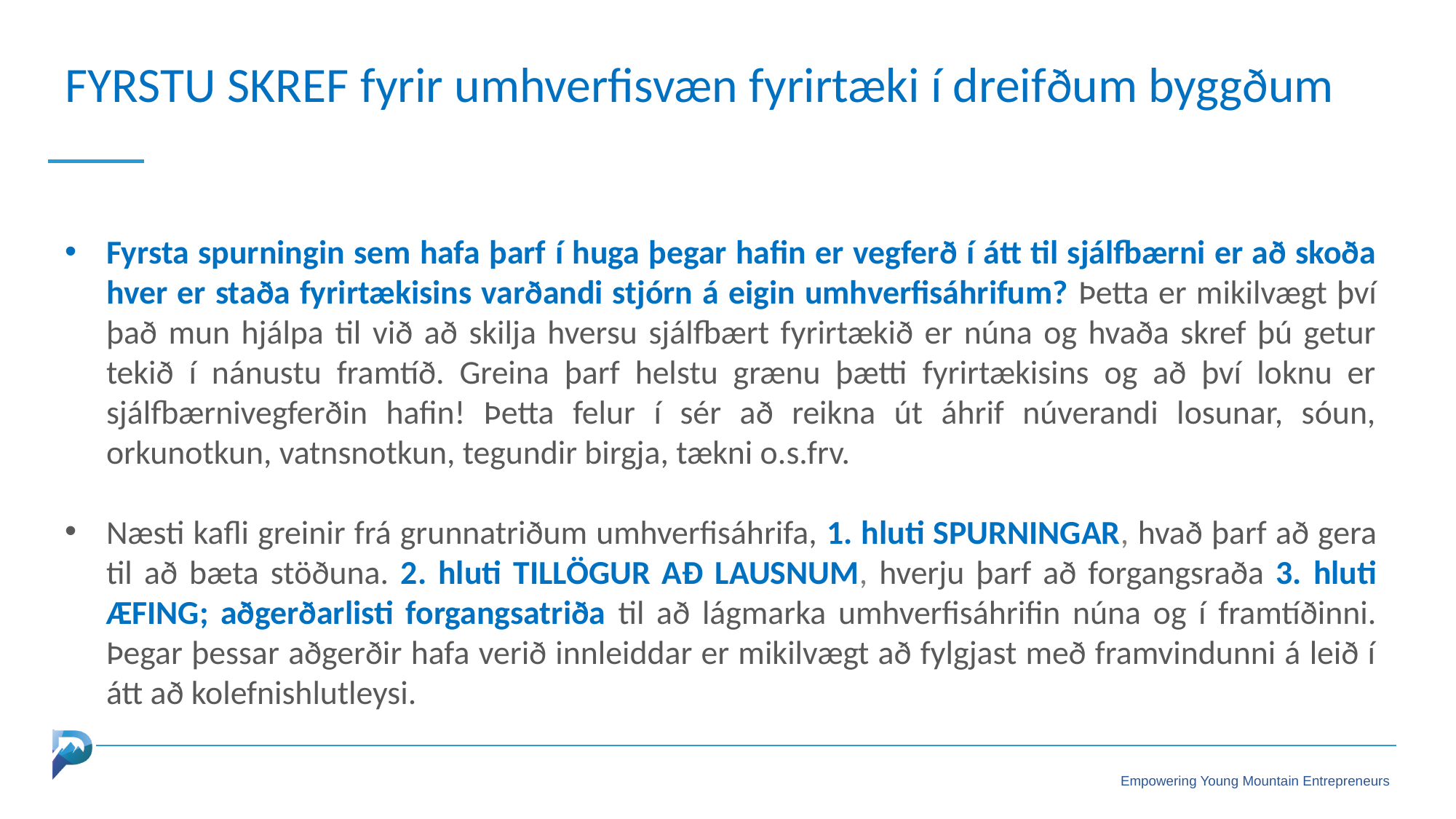

FYRSTU SKREF fyrir umhverfisvæn fyrirtæki í dreifðum byggðum
Fyrsta spurningin sem hafa þarf í huga þegar hafin er vegferð í átt til sjálfbærni er að skoða hver er staða fyrirtækisins varðandi stjórn á eigin umhverfisáhrifum? Þetta er mikilvægt því það mun hjálpa til við að skilja hversu sjálfbært fyrirtækið er núna og hvaða skref þú getur tekið í nánustu framtíð. Greina þarf helstu grænu þætti fyrirtækisins og að því loknu er sjálfbærnivegferðin hafin! Þetta felur í sér að reikna út áhrif núverandi losunar, sóun, orkunotkun, vatnsnotkun, tegundir birgja, tækni o.s.frv.

Næsti kafli greinir frá grunnatriðum umhverfisáhrifa, 1. hluti SPURNINGAR, hvað þarf að gera til að bæta stöðuna. 2. hluti TILLÖGUR AÐ LAUSNUM, hverju þarf að forgangsraða 3. hluti ÆFING; aðgerðarlisti forgangsatriða til að lágmarka umhverfisáhrifin núna og í framtíðinni. Þegar þessar aðgerðir hafa verið innleiddar er mikilvægt að fylgjast með framvindunni á leið í átt að kolefnishlutleysi.